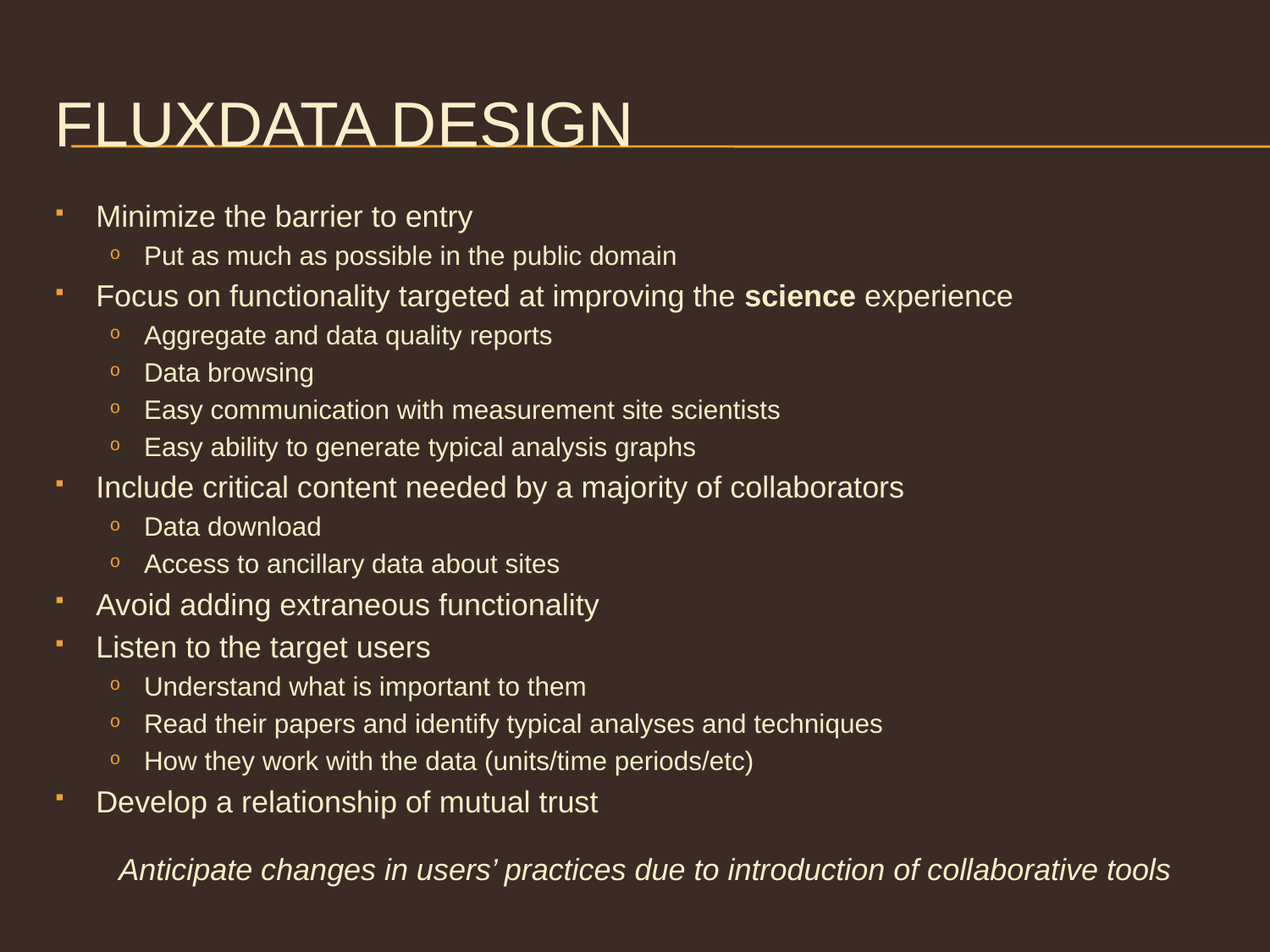

# Fluxdata design
Minimize the barrier to entry
Put as much as possible in the public domain
Focus on functionality targeted at improving the science experience
Aggregate and data quality reports
Data browsing
Easy communication with measurement site scientists
Easy ability to generate typical analysis graphs
Include critical content needed by a majority of collaborators
Data download
Access to ancillary data about sites
Avoid adding extraneous functionality
Listen to the target users
Understand what is important to them
Read their papers and identify typical analyses and techniques
How they work with the data (units/time periods/etc)
Develop a relationship of mutual trust

Anticipate changes in users’ practices due to introduction of collaborative tools